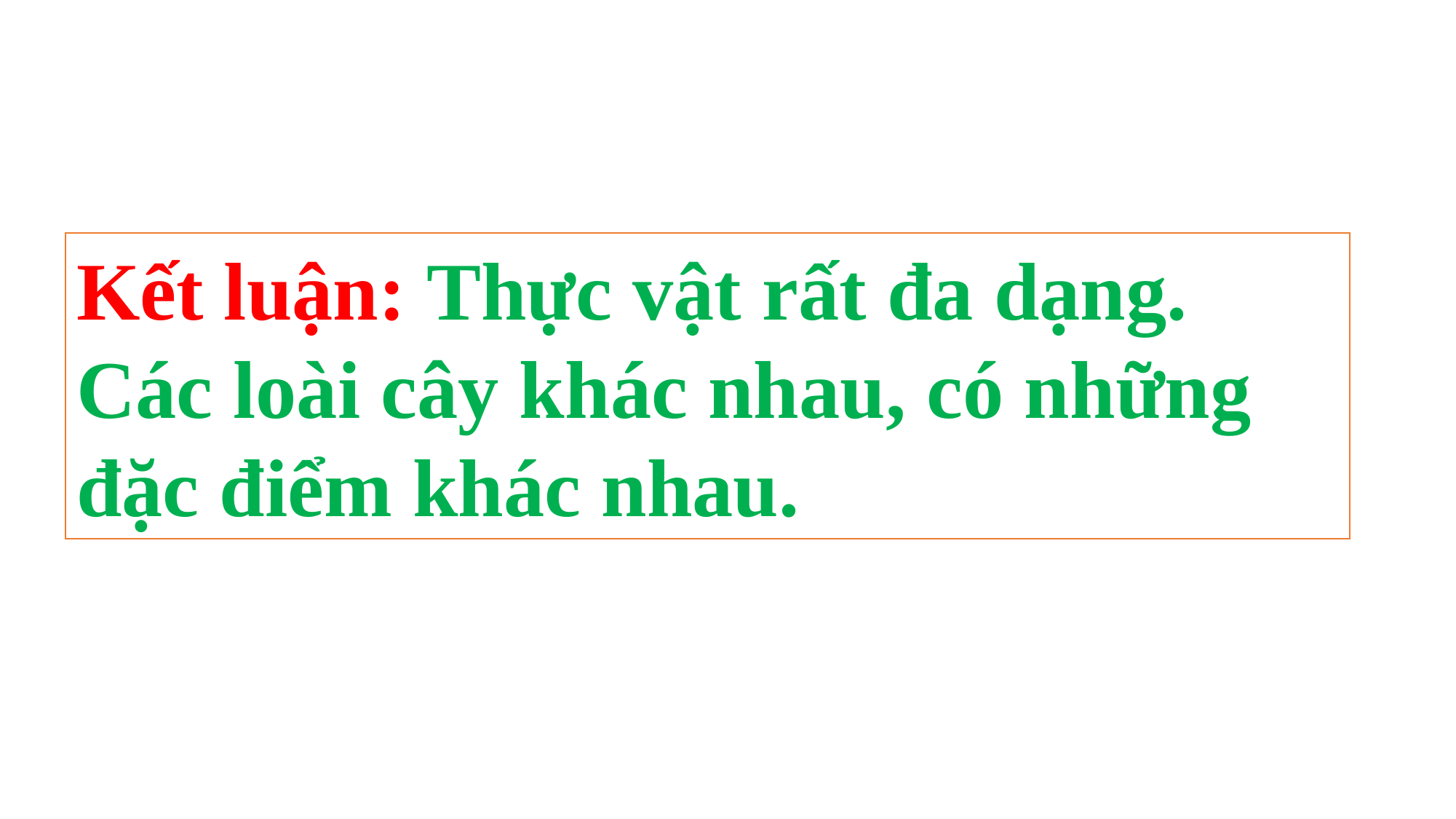

Kết luận: Thực vật rất đa dạng. Các loài cây khác nhau, có những đặc điểm khác nhau.